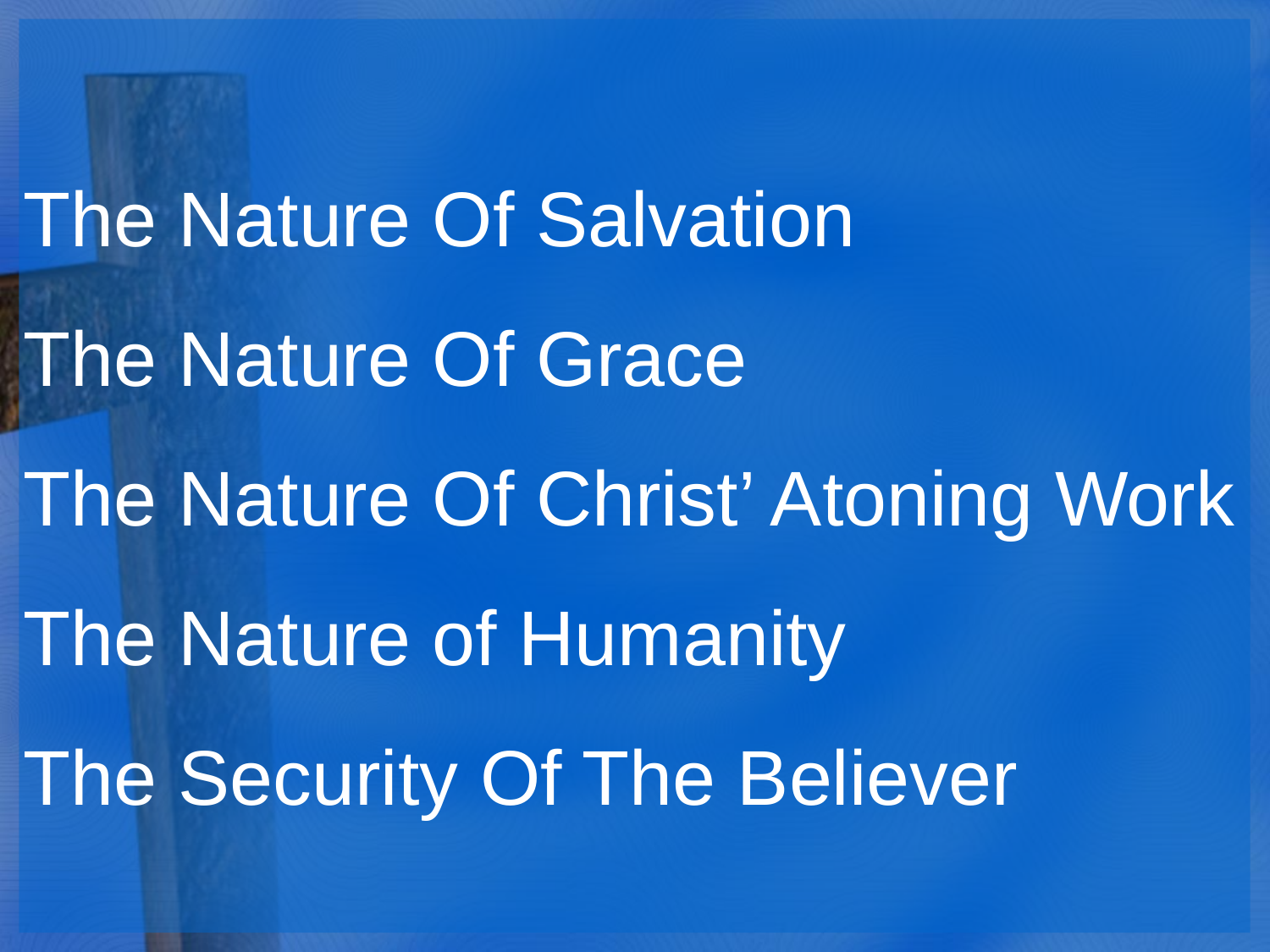

The Nature Of Salvation
The Nature Of Grace
The Nature Of Christ’ Atoning Work
The Nature of Humanity
The Security Of The Believer